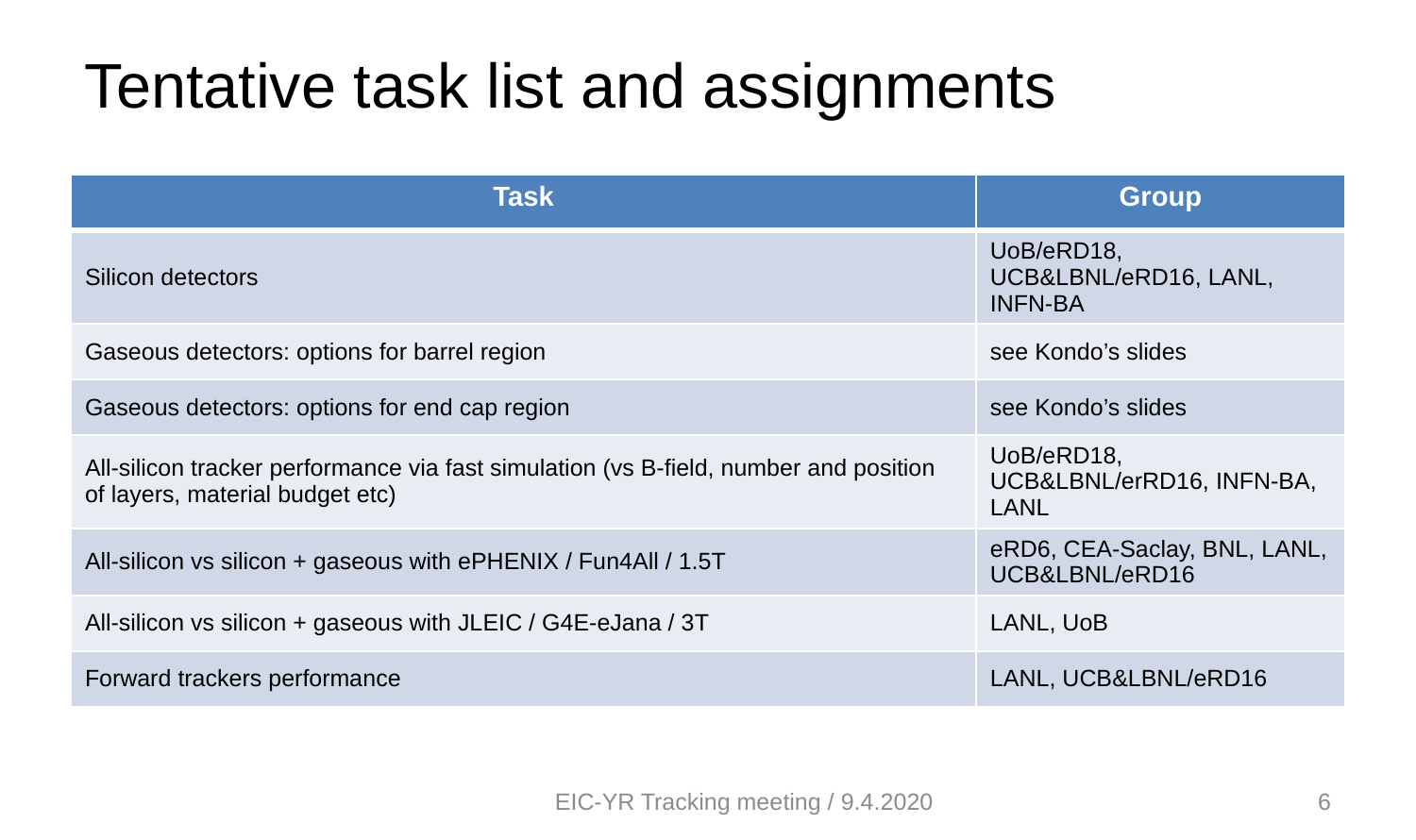

Tentative task list and assignments
| Task | Group |
| --- | --- |
| Silicon detectors | UoB/eRD18, UCB&LBNL/eRD16, LANL, INFN-BA |
| Gaseous detectors: options for barrel region | see Kondo’s slides |
| Gaseous detectors: options for end cap region | see Kondo’s slides |
| All-silicon tracker performance via fast simulation (vs B-field, number and position of layers, material budget etc) | UoB/eRD18, UCB&LBNL/erRD16, INFN-BA, LANL |
| All-silicon vs silicon + gaseous with ePHENIX / Fun4All / 1.5T | eRD6, CEA-Saclay, BNL, LANL, UCB&LBNL/eRD16 |
| All-silicon vs silicon + gaseous with JLEIC / G4E-eJana / 3T | LANL, UoB |
| Forward trackers performance | LANL, UCB&LBNL/eRD16 |

EIC-YR Tracking meeting / 9.4.2020
6